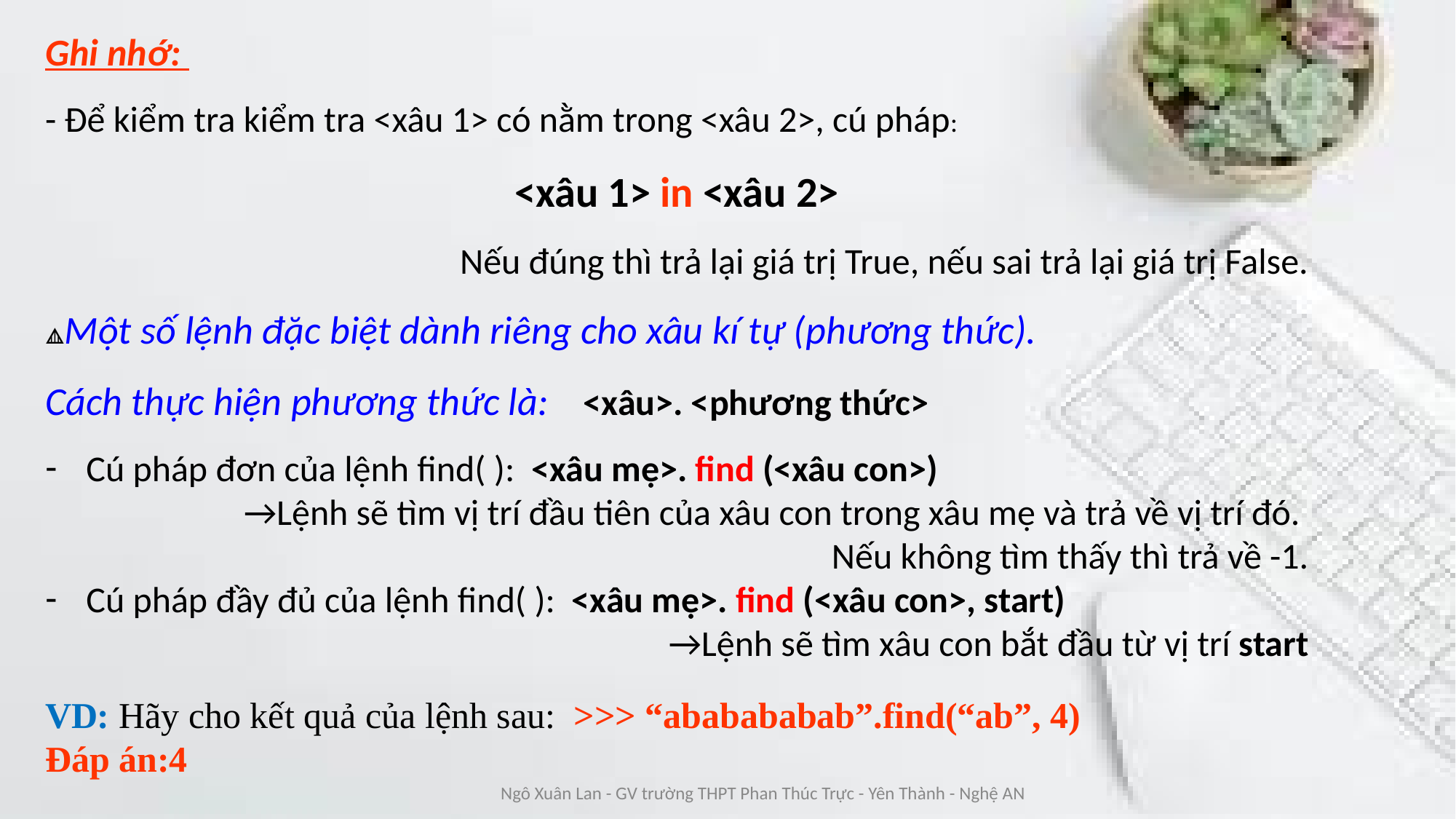

Ghi nhớ:
- Để kiểm tra kiểm tra <xâu 1> có nằm trong <xâu 2>, cú pháp:
<xâu 1> in <xâu 2>
Nếu đúng thì trả lại giá trị True, nếu sai trả lại giá trị False.
🔼Một số lệnh đặc biệt dành riêng cho xâu kí tự (phương thức).
Cách thực hiện phương thức là:     <xâu>. <phương thức>
Cú pháp đơn của lệnh find( ):  <xâu mẹ>. find (<xâu con>)
→Lệnh sẽ tìm vị trí đầu tiên của xâu con trong xâu mẹ và trả về vị trí đó.
Nếu không tìm thấy thì trả về -1.
Cú pháp đầy đủ của lệnh find( ):  <xâu mẹ>. find (<xâu con>, start)
→Lệnh sẽ tìm xâu con bắt đầu từ vị trí start
VD: Hãy cho kết quả của lệnh sau:  >>> “ababababab”.find(“ab”, 4)
Đáp án:4
Ngô Xuân Lan - GV trường THPT Phan Thúc Trực - Yên Thành - Nghệ AN